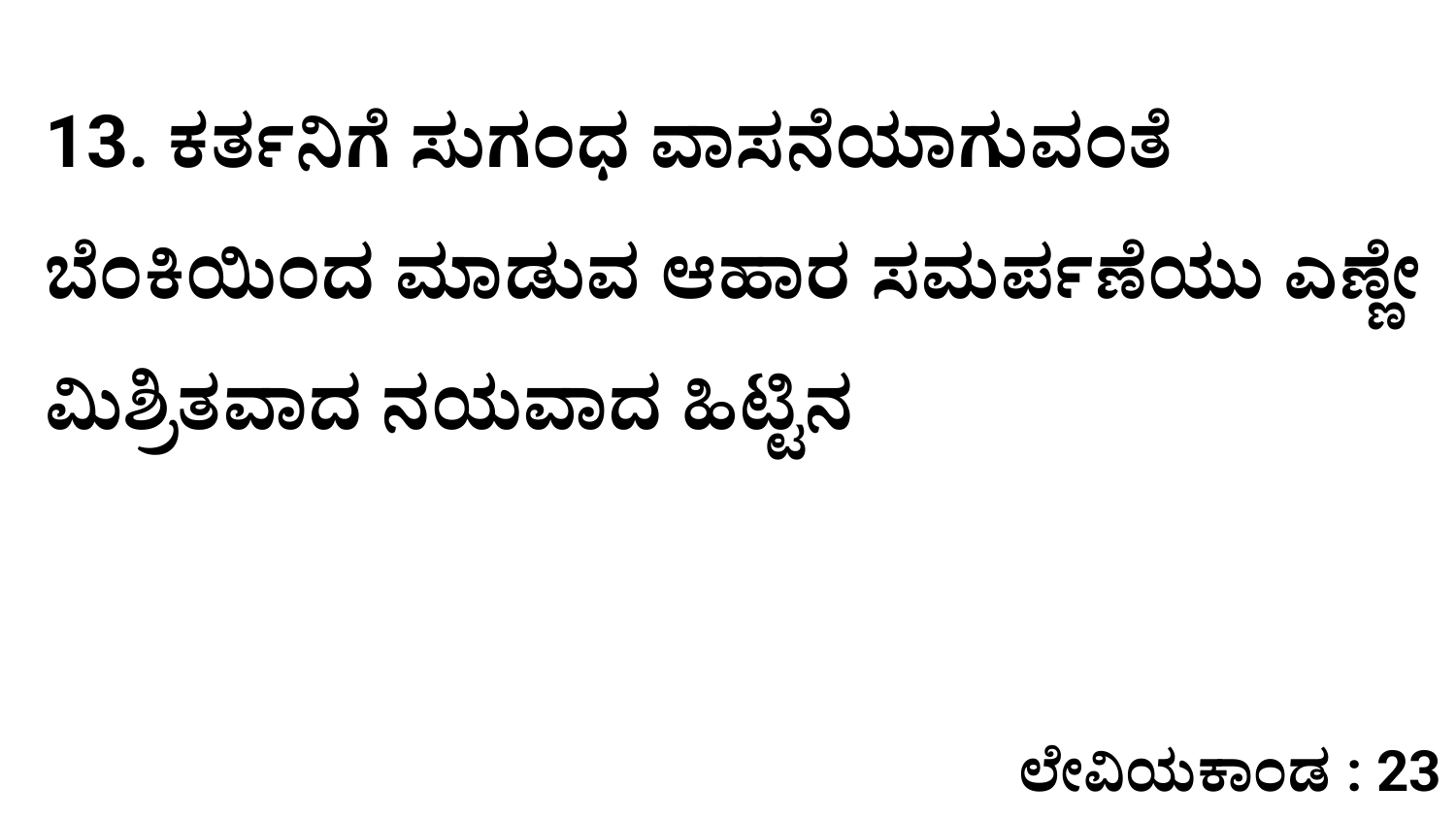

13. ಕರ್ತನಿಗೆ ಸುಗಂಧ ವಾಸನೆಯಾಗುವಂತೆ ಬೆಂಕಿಯಿಂದ ಮಾಡುವ ಆಹಾರ ಸಮರ್ಪಣೆಯು ಎಣ್ಣೇ ಮಿಶ್ರಿತವಾದ ನಯವಾದ ಹಿಟ್ಟಿನ
ಲೇವಿಯಕಾಂಡ : 23